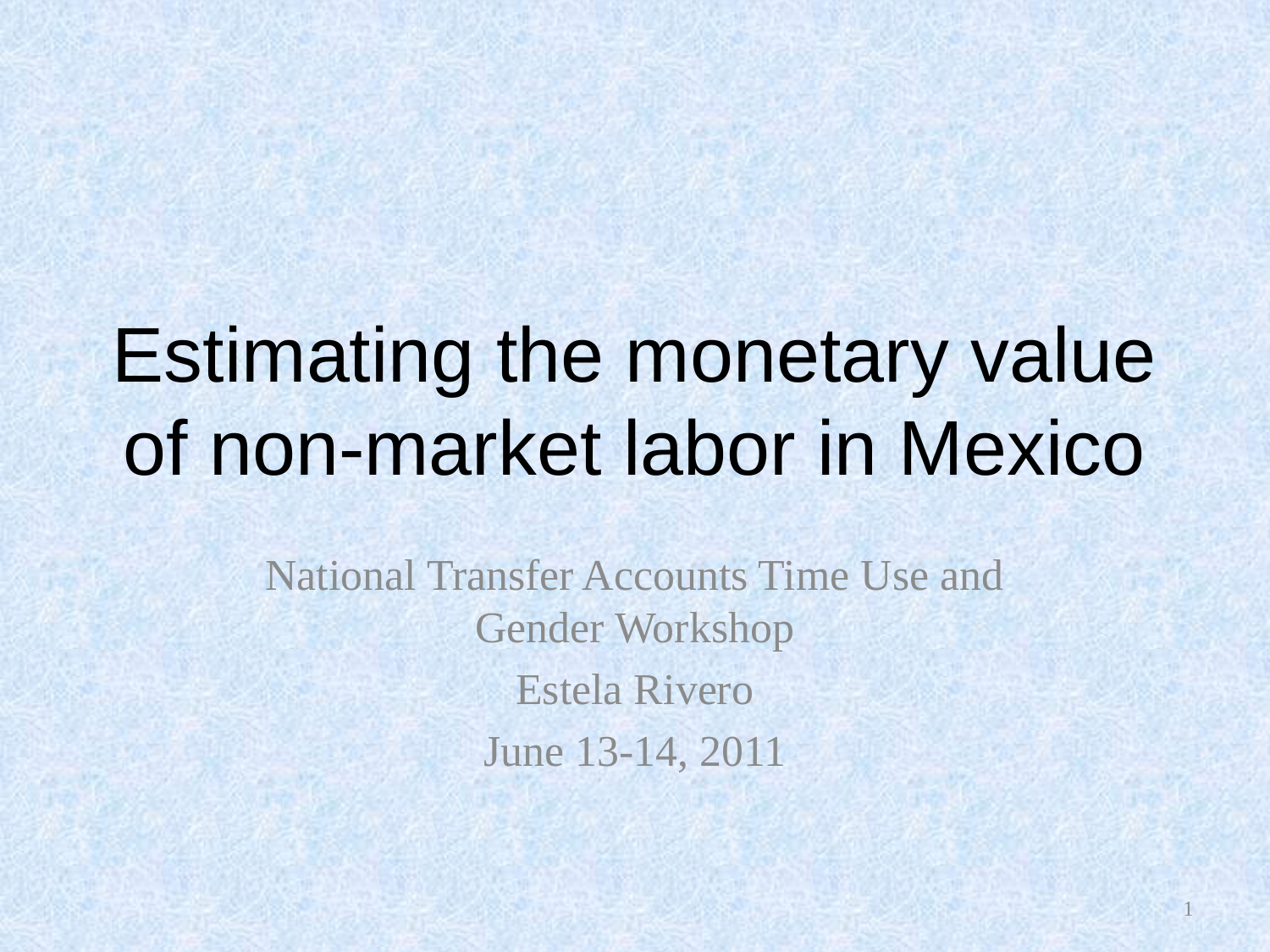

# Estimating the monetary value of non-market labor in Mexico
National Transfer Accounts Time Use and Gender Workshop
Estela Rivero
June 13-14, 2011

1